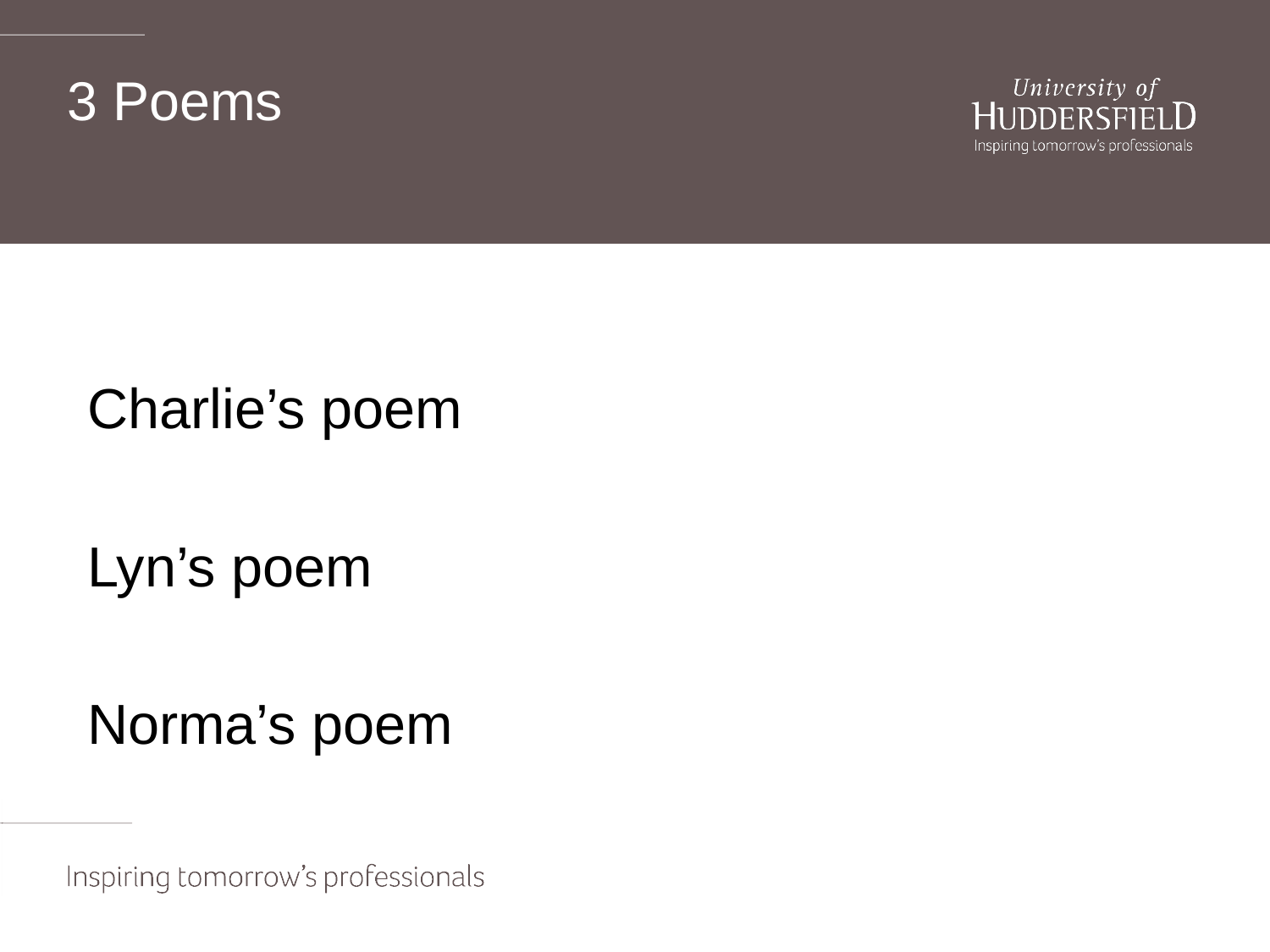

# 3 Poems
Charlie’s poem

Lyn’s poem

Norma’s poem